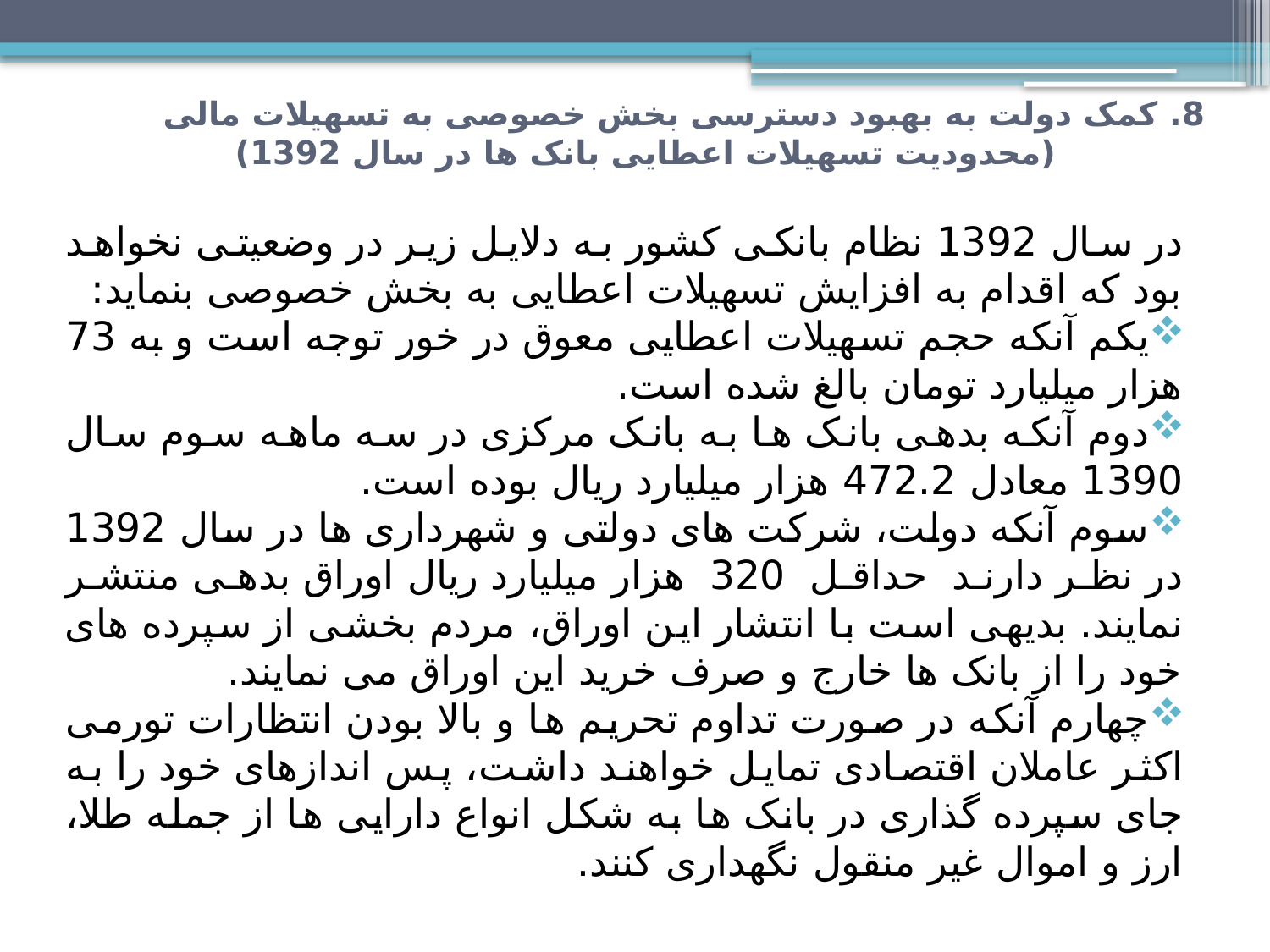

8. کمک دولت به بهبود دسترسی بخش خصوصی به تسهیلات مالی
(محدودیت تسهیلات اعطایی بانک ها در سال 1392)
در سال 1392 نظام بانکی کشور به دلایل زیر در وضعیتی نخواهد بود که اقدام به افزایش تسهیلات اعطایی به بخش خصوصی بنماید:
یکم آنکه حجم تسهیلات اعطایی معوق در خور توجه است و به 73 هزار میلیارد تومان بالغ شده است.
دوم آنکه بدهی بانک ها به بانک مرکزی در سه ماهه سوم سال 1390 معادل 472.2 هزار میلیارد ریال بوده است.
سوم آنکه دولت، شرکت های دولتی و شهرداری ها در سال 1392 در نظر دارند حداقل 320 هزار میلیارد ریال اوراق بدهی منتشر نمایند. بدیهی است با انتشار این اوراق، مردم بخشی از سپرده های خود را از بانک ها خارج و صرف خرید این اوراق می نمایند.
چهارم آنکه در صورت تداوم تحریم ها و بالا بودن انتظارات تورمی اکثر عاملان اقتصادی تمایل خواهند داشت، پس اندازهای خود را به جای سپرده گذاری در بانک ها به شکل انواع دارایی ها از جمله طلا، ارز و اموال غیر منقول نگهداری کنند.